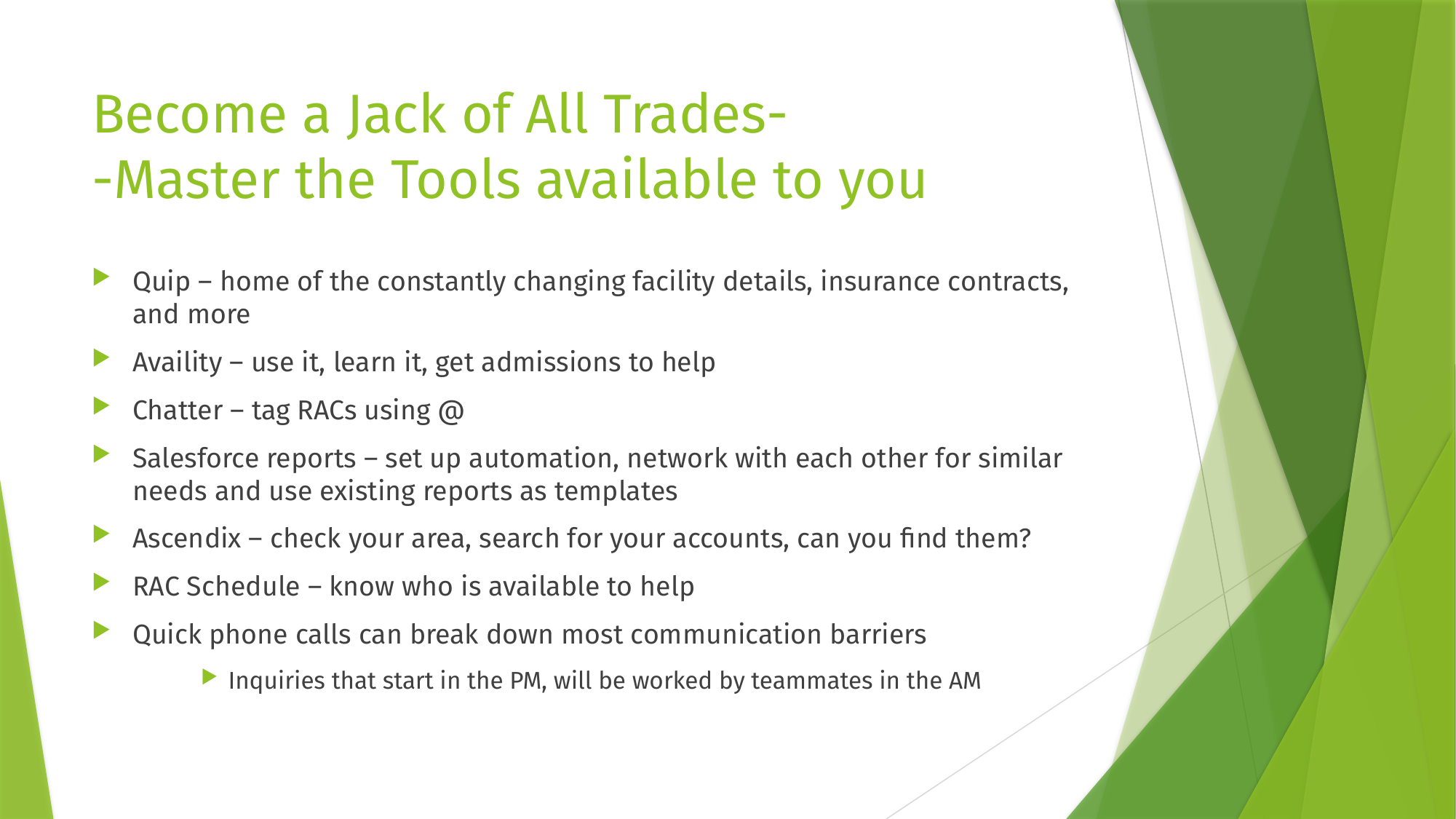

# Become a Jack of All Trades- -Master the Tools available to you
Quip – home of the constantly changing facility details, insurance contracts, and more
Availity – use it, learn it, get admissions to help
Chatter – tag RACs using @
Salesforce reports – set up automation, network with each other for similar needs and use existing reports as templates
Ascendix – check your area, search for your accounts, can you find them?
RAC Schedule – know who is available to help
Quick phone calls can break down most communication barriers
Inquiries that start in the PM, will be worked by teammates in the AM